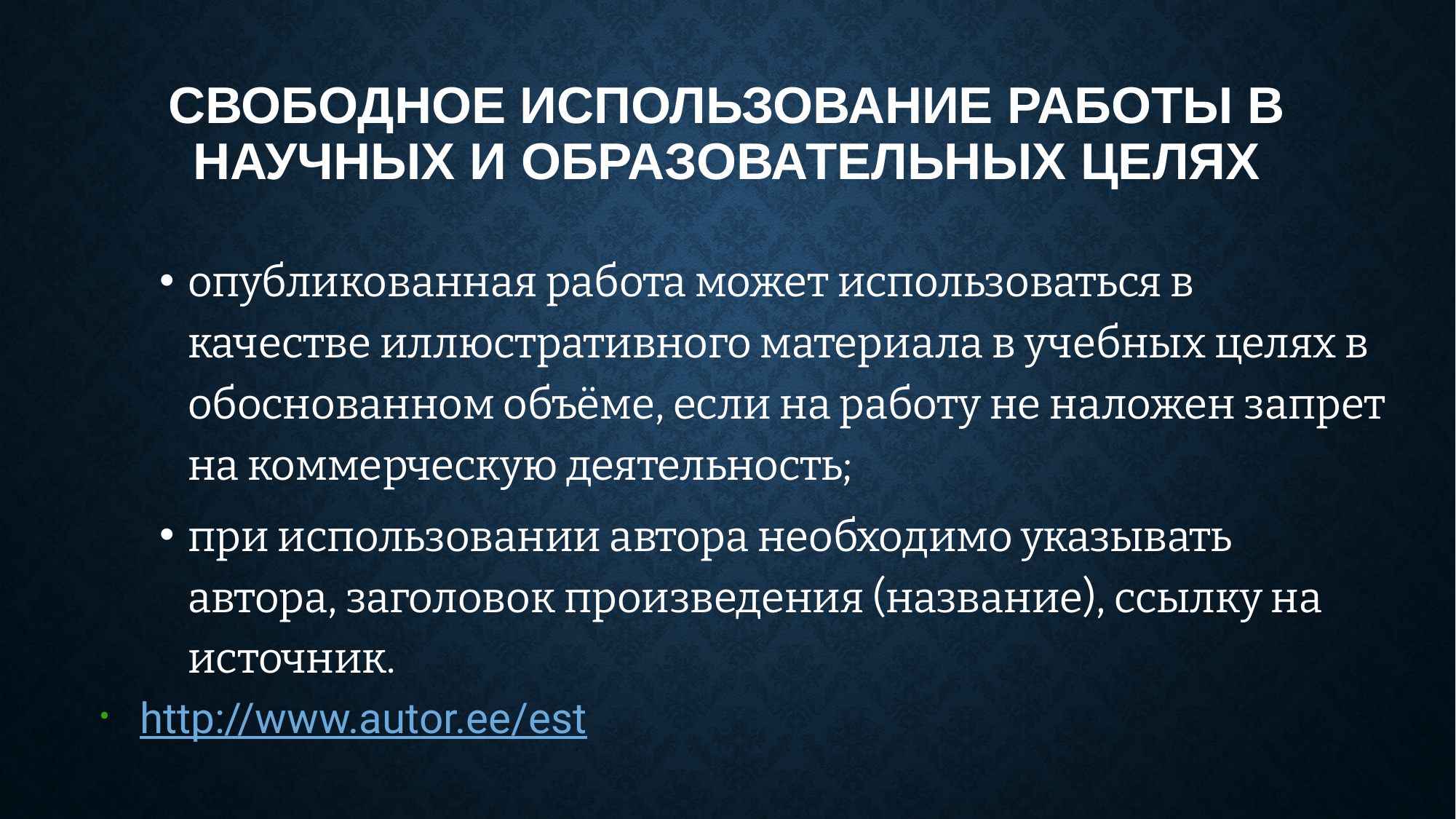

# Свободное использование работы в научных и образовательных целях
опубликованная работа может использоваться в качестве иллюстративного материала в учебных целях в обоснованном объёме, если на работу не наложен запрет на коммерческую деятельность;
при использовании автора необходимо указывать автора, заголовок произведения (название), ссылку на источник.
http://www.autor.ee/est